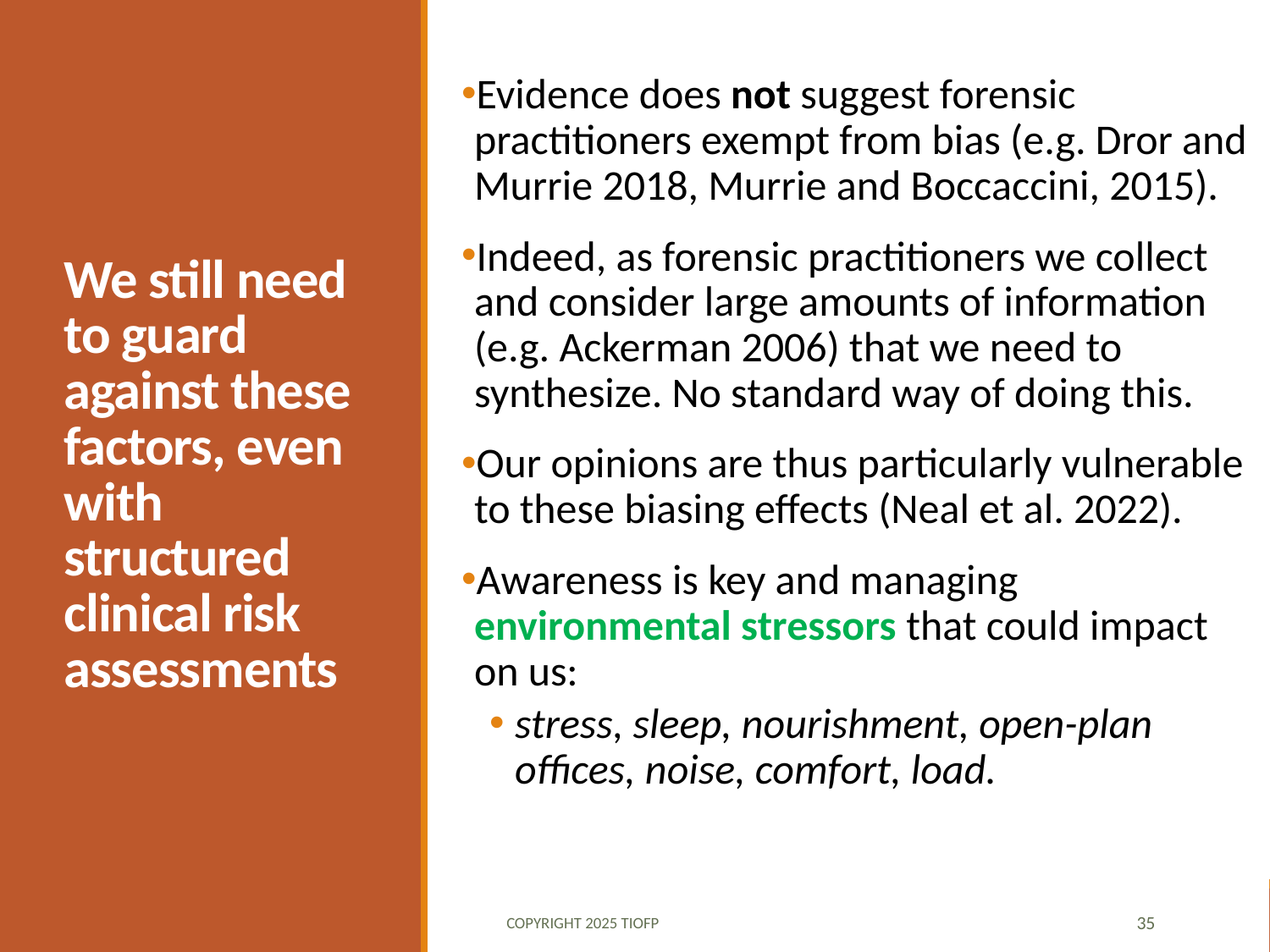

Evidence does not suggest forensic practitioners exempt from bias (e.g. Dror and Murrie 2018, Murrie and Boccaccini, 2015).
Indeed, as forensic practitioners we collect and consider large amounts of information (e.g. Ackerman 2006) that we need to synthesize. No standard way of doing this.
Our opinions are thus particularly vulnerable to these biasing effects (Neal et al. 2022).
Awareness is key and managing environmental stressors that could impact on us:
stress, sleep, nourishment, open-plan offices, noise, comfort, load.

# We still need to guard against these factors, even with structured clinical risk assessments
Copyright 2025 TIOFP
35